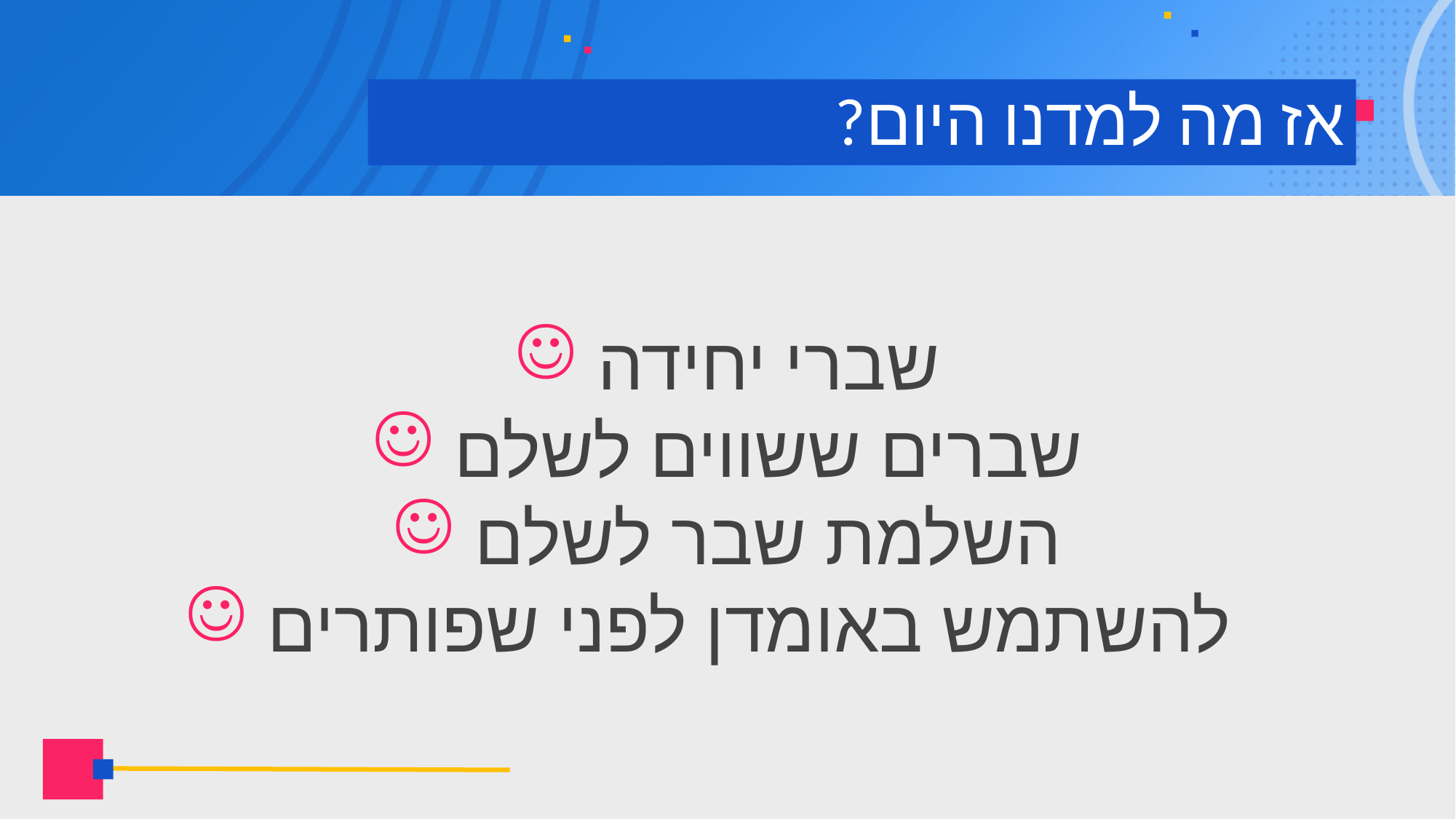

# אז מה למדנו היום?
שברי יחידה
שברים ששווים לשלם
השלמת שבר לשלם
להשתמש באומדן לפני שפותרים